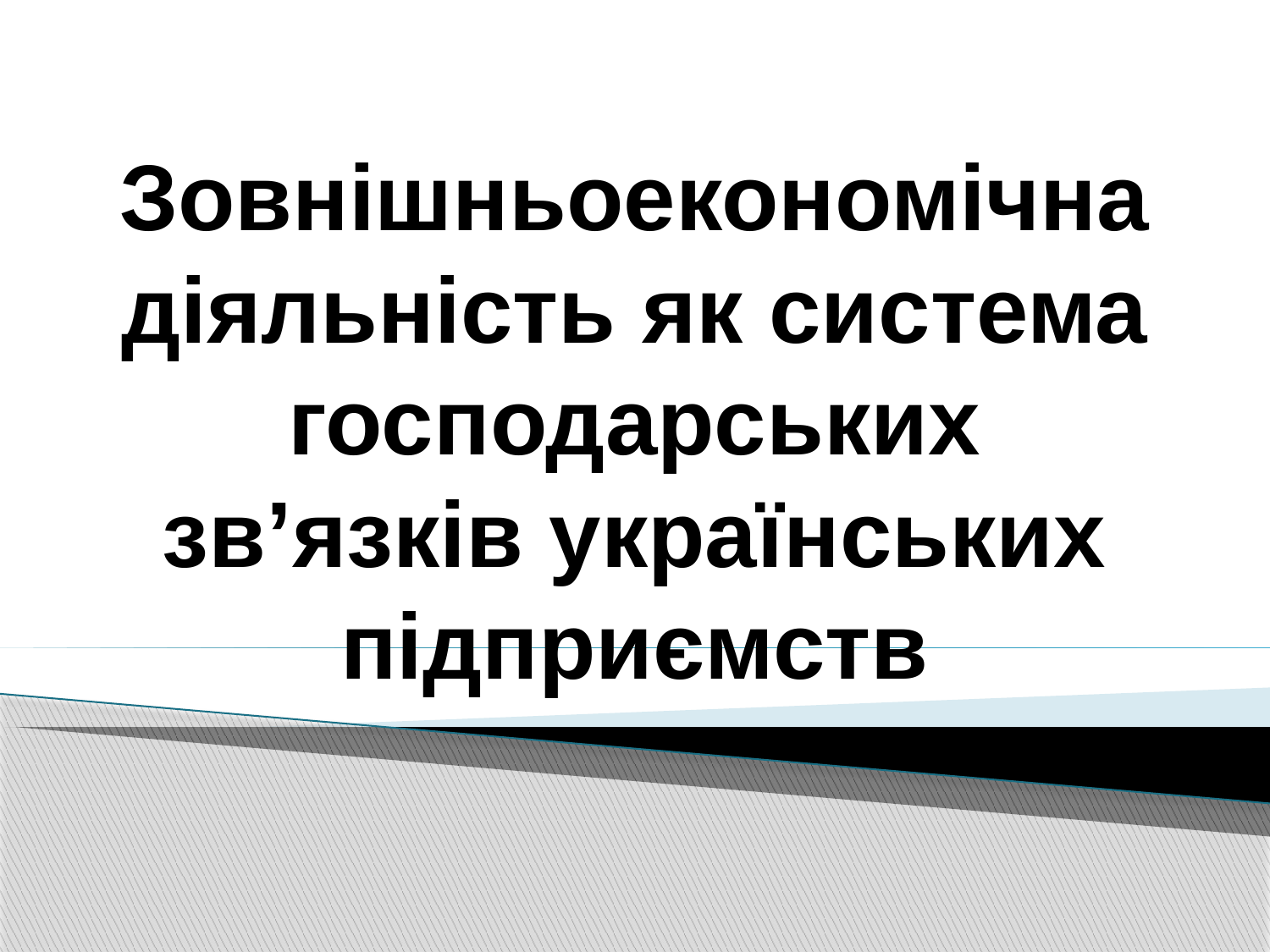

# Зовнішньоекономічна діяльність як система господарських зв’язків українських підприємств